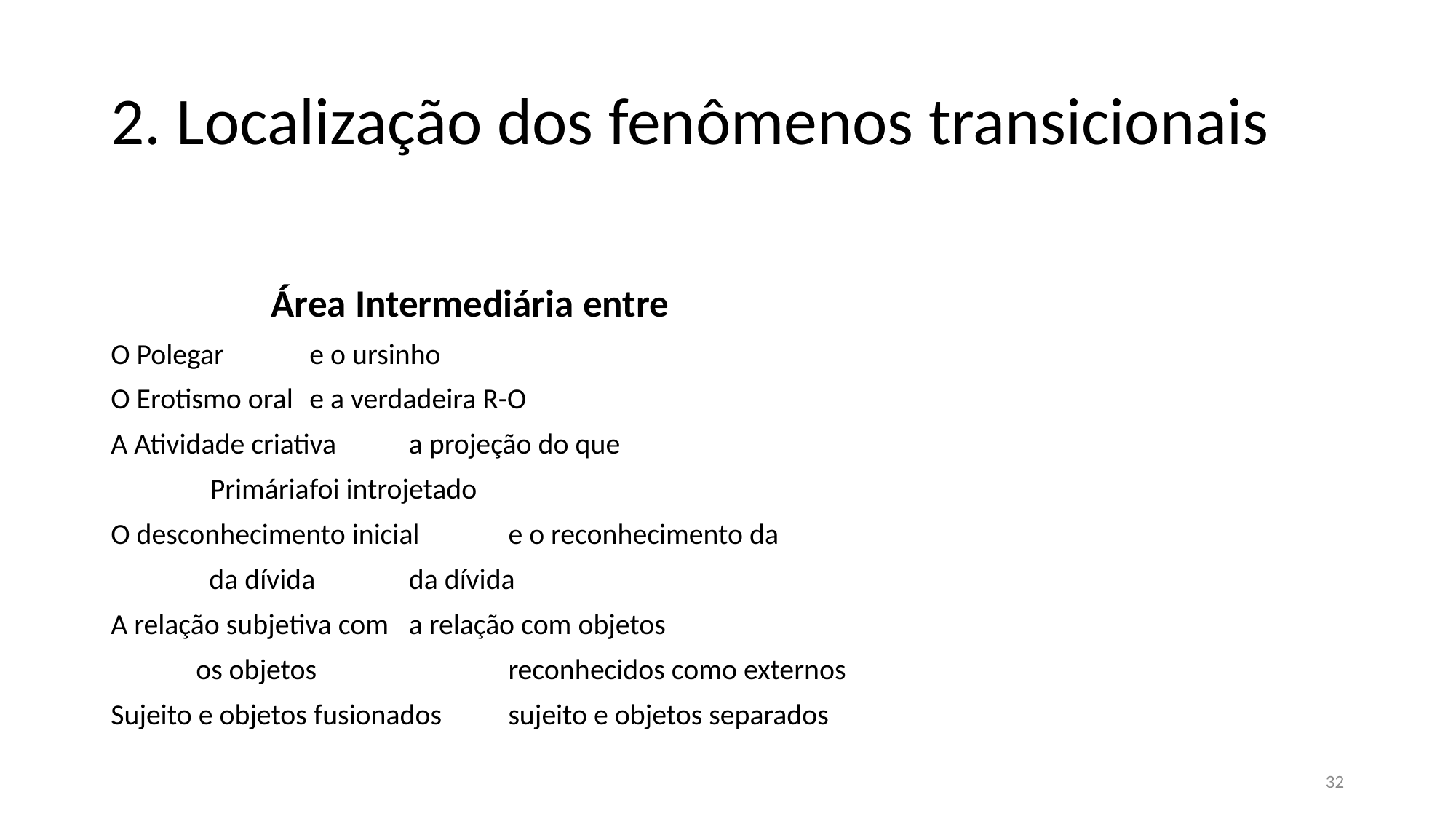

# 2. Localização dos fenômenos transicionais

		       Área Intermediária entre
O Polegar						e o ursinho
O Erotismo oral						e a verdadeira R-O
A Atividade criativa 					a projeção do que
	Primária							foi introjetado
O desconhecimento inicial					e o reconhecimento da
               da dívida							da dívida
A relação subjetiva com 					a relação com objetos
             os objetos					               		reconhecidos como externos
Sujeito e objetos fusionados				sujeito e objetos separados

32